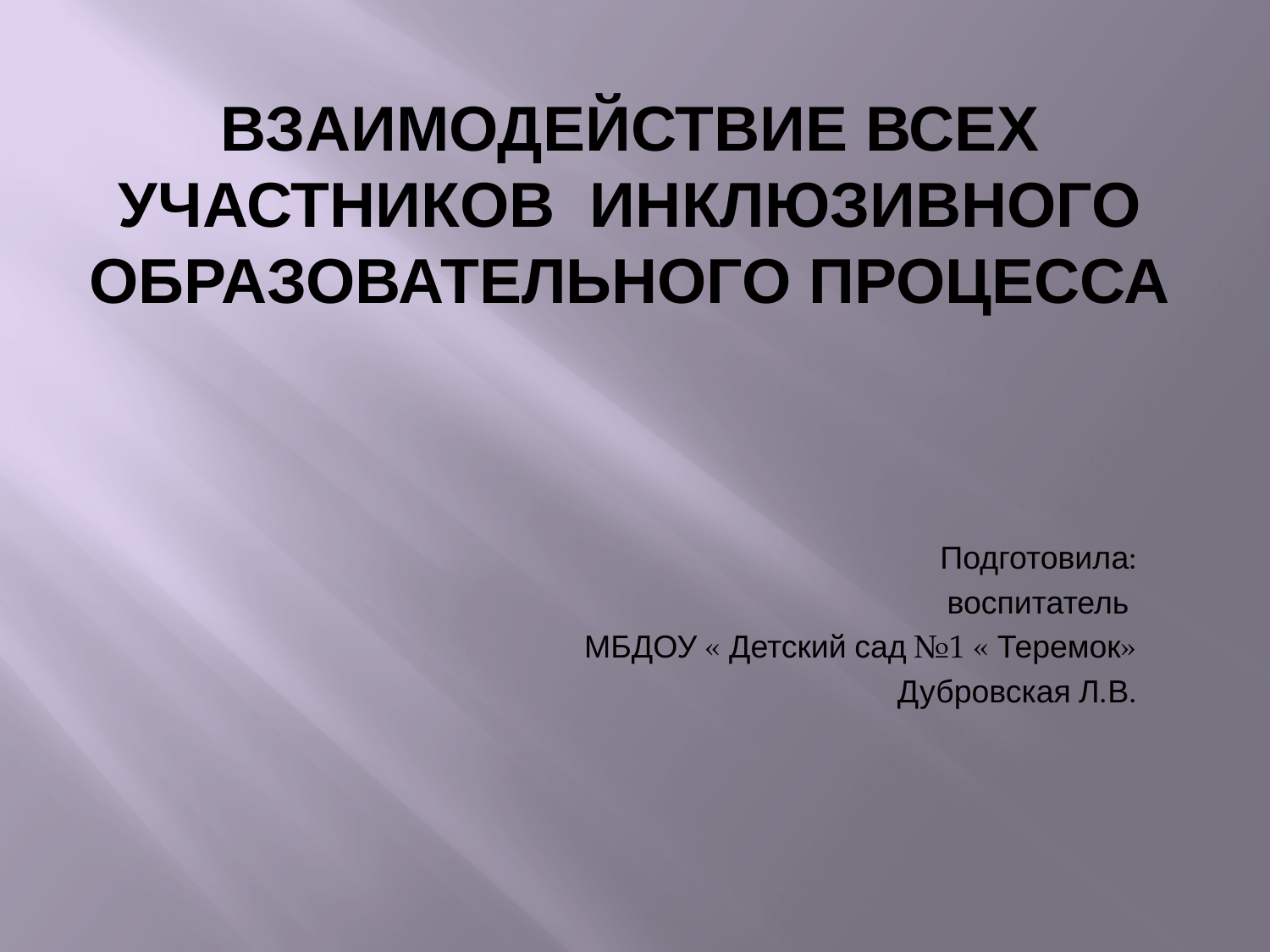

# Взаимодействие Всех участников  инклюзивного образовательного процесса

Подготовила:
воспитатель
МБДОУ « Детский сад №1 « Теремок»
Дубровская Л.В.